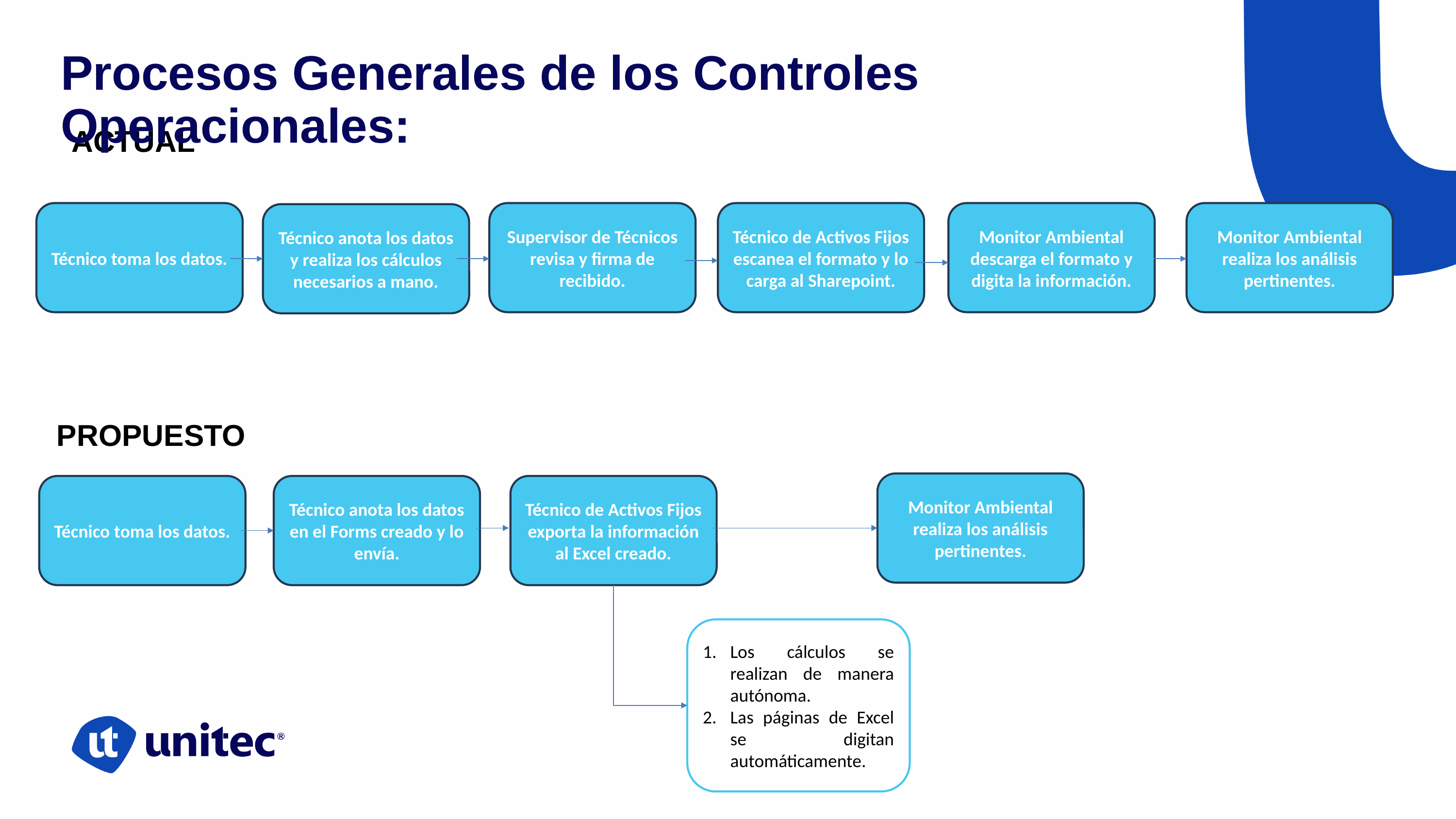

Procesos Generales de los Controles Operacionales:
ACTUAL
Técnico toma los datos.
Supervisor de Técnicos revisa y firma de recibido.
Técnico de Activos Fijos escanea el formato y lo carga al Sharepoint.
Monitor Ambiental descarga el formato y digita la información.
Monitor Ambiental realiza los análisis pertinentes.
Técnico anota los datos y realiza los cálculos necesarios a mano.
PROPUESTO
Monitor Ambiental realiza los análisis pertinentes.
Técnico toma los datos.
Técnico anota los datos en el Forms creado y lo envía.
Técnico de Activos Fijos exporta la información al Excel creado.
Los cálculos se realizan de manera autónoma.
Las páginas de Excel se digitan automáticamente..